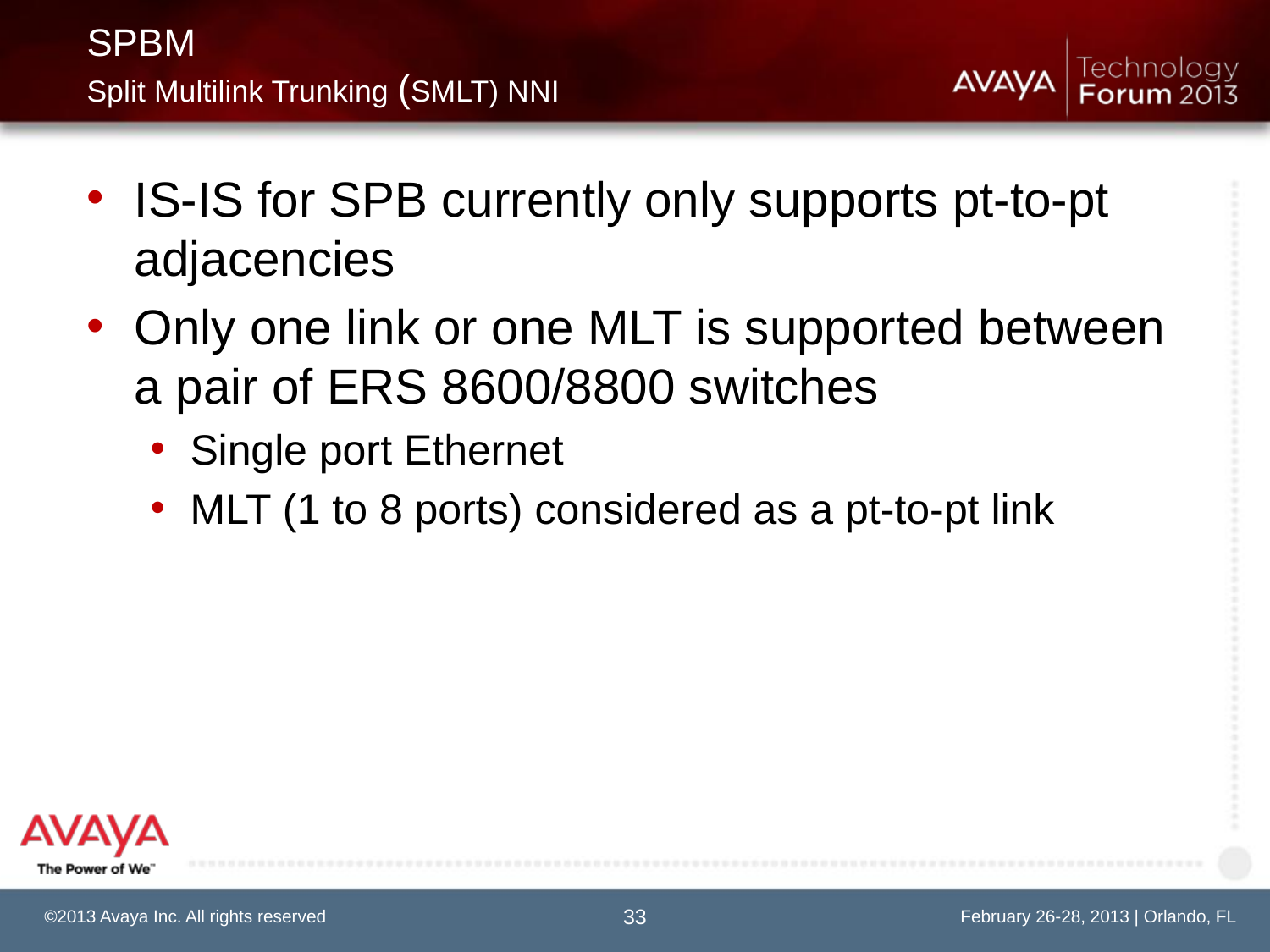

# SPBM Split Multilink Trunking (SMLT) NNI
IS-IS for SPB currently only supports pt-to-pt adjacencies
Only one link or one MLT is supported between a pair of ERS 8600/8800 switches
Single port Ethernet
MLT (1 to 8 ports) considered as a pt-to-pt link

33